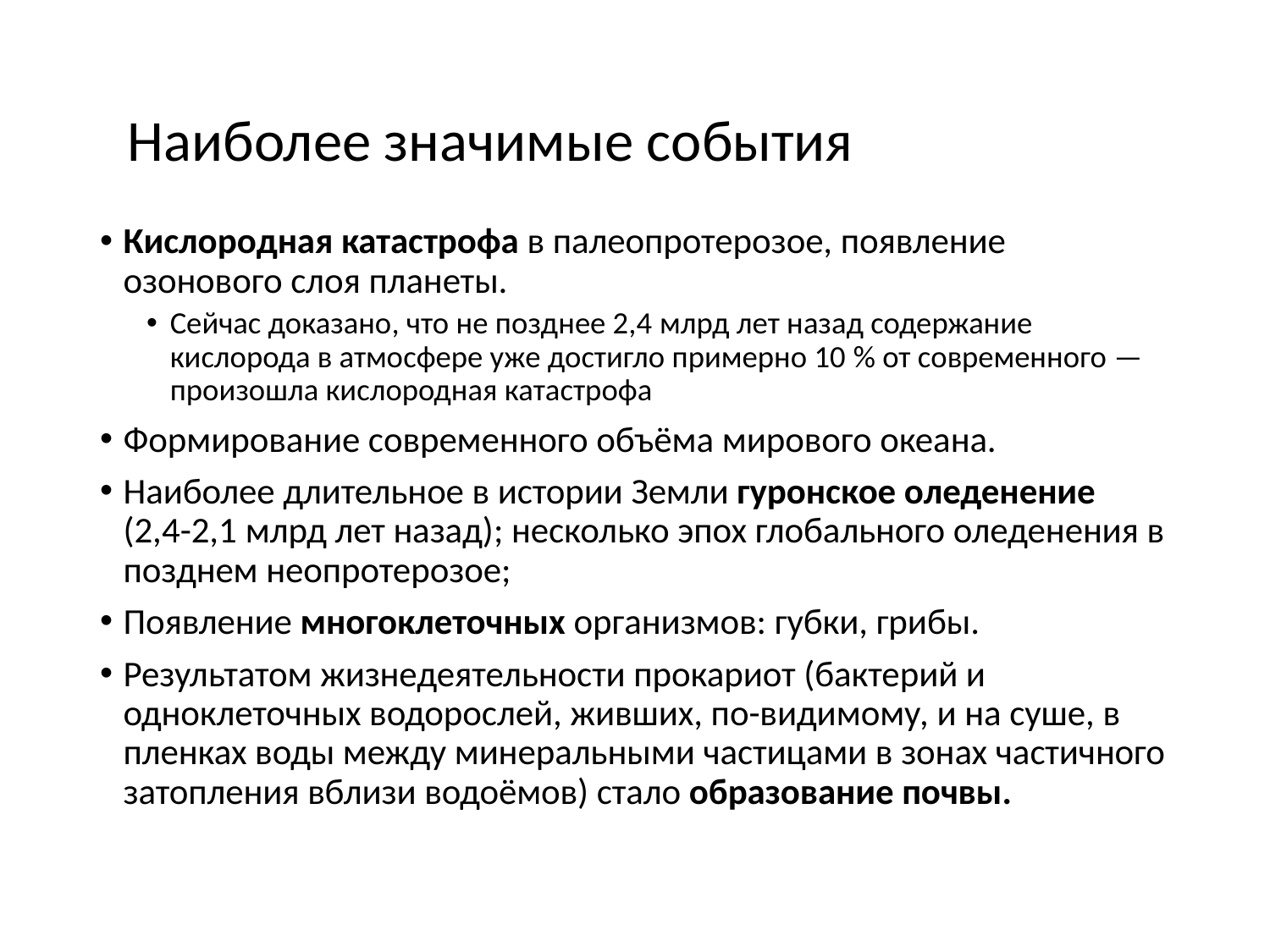

# Наиболее значимые события
Кислородная катастрофа в палеопротерозое, появление озонового слоя планеты.
Сейчас доказано, что не позднее 2,4 млрд лет назад содержание кислорода в атмосфере уже достигло примерно 10 % от современного — произошла кислородная катастрофа
Формирование современного объёма мирового океана.
Наиболее длительное в истории Земли гуронское оледенение (2,4-2,1 млрд лет назад); несколько эпох глобального оледенения в позднем неопротерозое;
Появление многоклеточных организмов: губки, грибы.
Результатом жизнедеятельности прокариот (бактерий и одноклеточных водорослей, живших, по-видимому, и на суше, в пленках воды между минеральными частицами в зонах частичного затопления вблизи водоёмов) стало образование почвы.